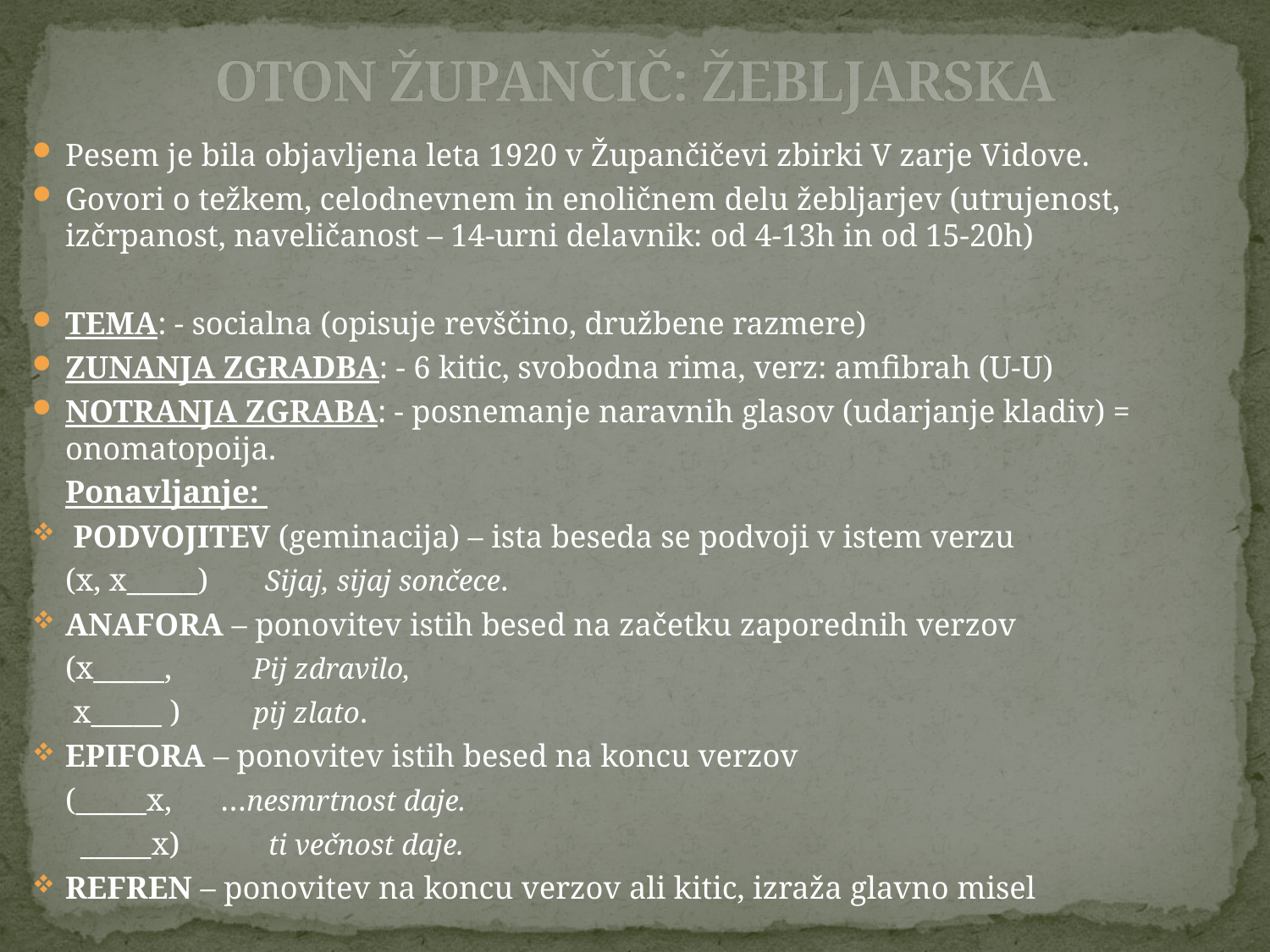

# OTON ŽUPANČIČ: ŽEBLJARSKA
Pesem je bila objavljena leta 1920 v Župančičevi zbirki V zarje Vidove.
Govori o težkem, celodnevnem in enoličnem delu žebljarjev (utrujenost, izčrpanost, naveličanost – 14-urni delavnik: od 4-13h in od 15-20h)

TEMA: - socialna (opisuje revščino, družbene razmere)
ZUNANJA ZGRADBA: - 6 kitic, svobodna rima, verz: amfibrah (U-U)
NOTRANJA ZGRABA: - posnemanje naravnih glasov (udarjanje kladiv) = onomatopoija.
		Ponavljanje:
 PODVOJITEV (geminacija) – ista beseda se podvoji v istem verzu
	(x, x_____)       Sijaj, sijaj sončece.
ANAFORA – ponovitev istih besed na začetku zaporednih verzov
	(x_____,          Pij zdravilo,
	 x_____ )         pij zlato.
EPIFORA – ponovitev istih besed na koncu verzov
	(_____x,      …nesmrtnost daje.
      _____x)           ti večnost daje.
REFREN – ponovitev na koncu verzov ali kitic, izraža glavno misel